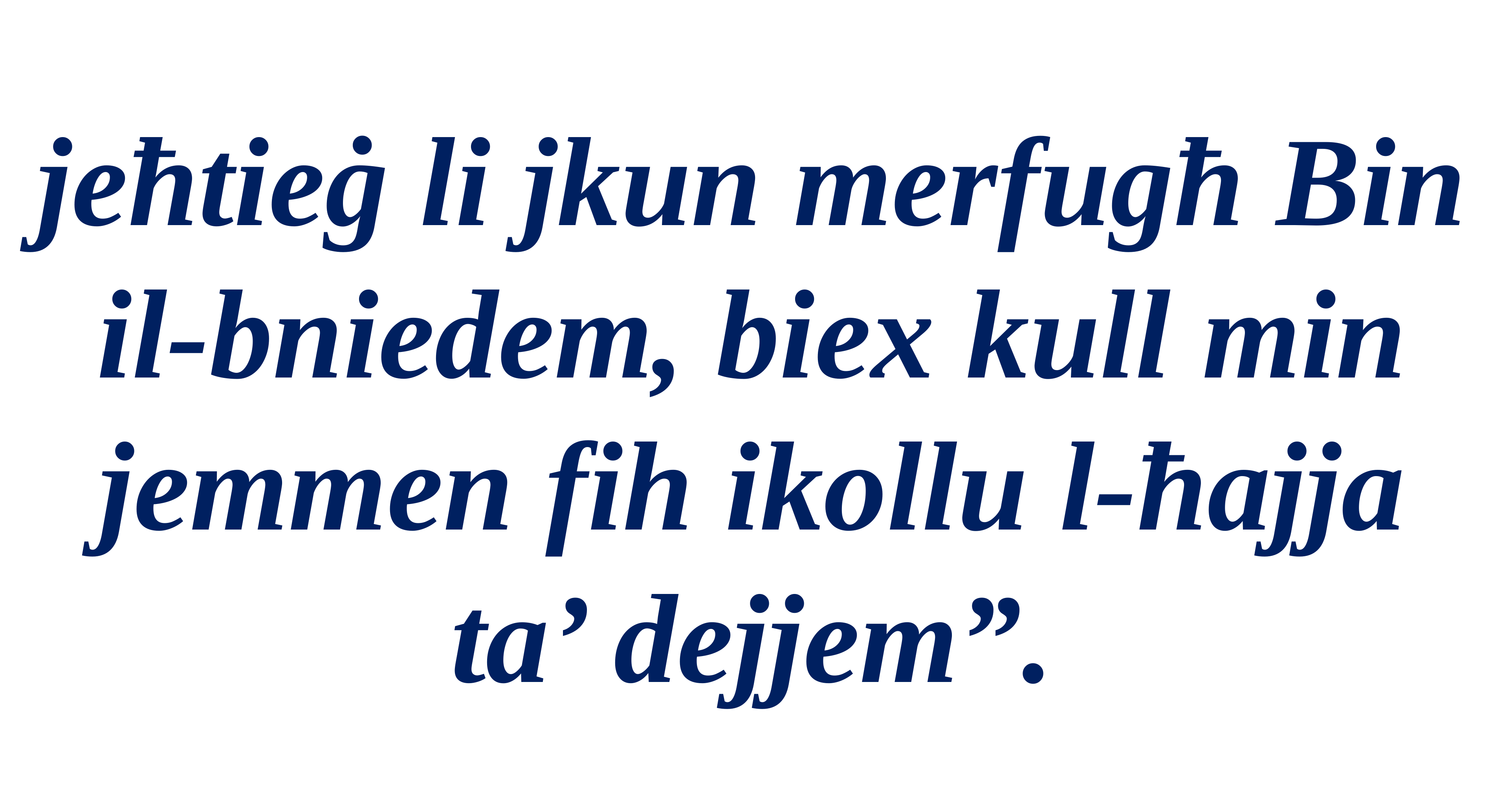

jeħtieġ li jkun merfugħ Bin il-bniedem, biex kull min jemmen fih ikollu l-ħajja ta’ dejjem”.